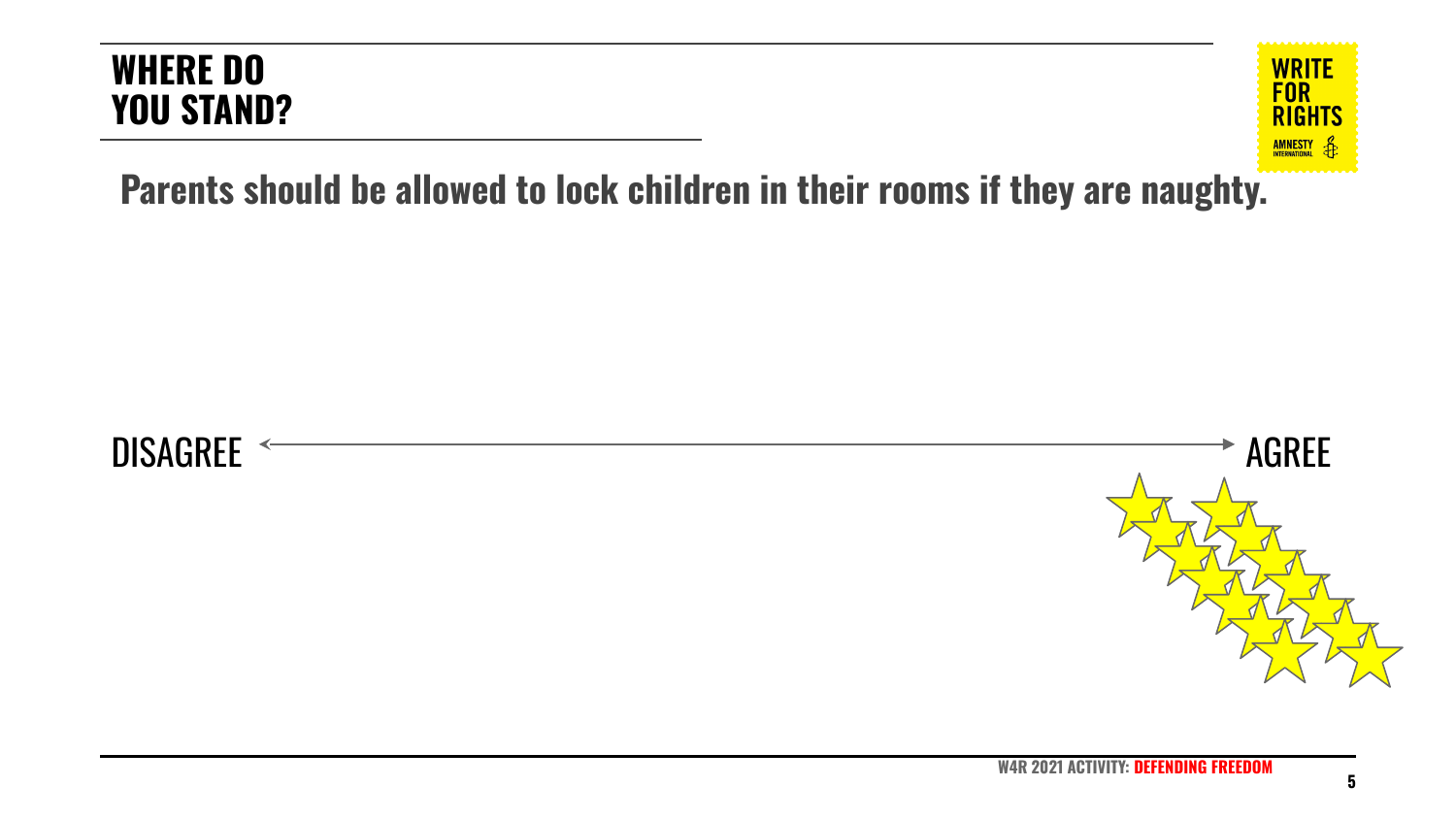

# WHERE DO
YOU STAND?

Parents should be allowed to lock children in their rooms if they are naughty.

DISAGREE

AGREE

W4R 2021 ACTIVITY: DEFENDING FREEDOM

5